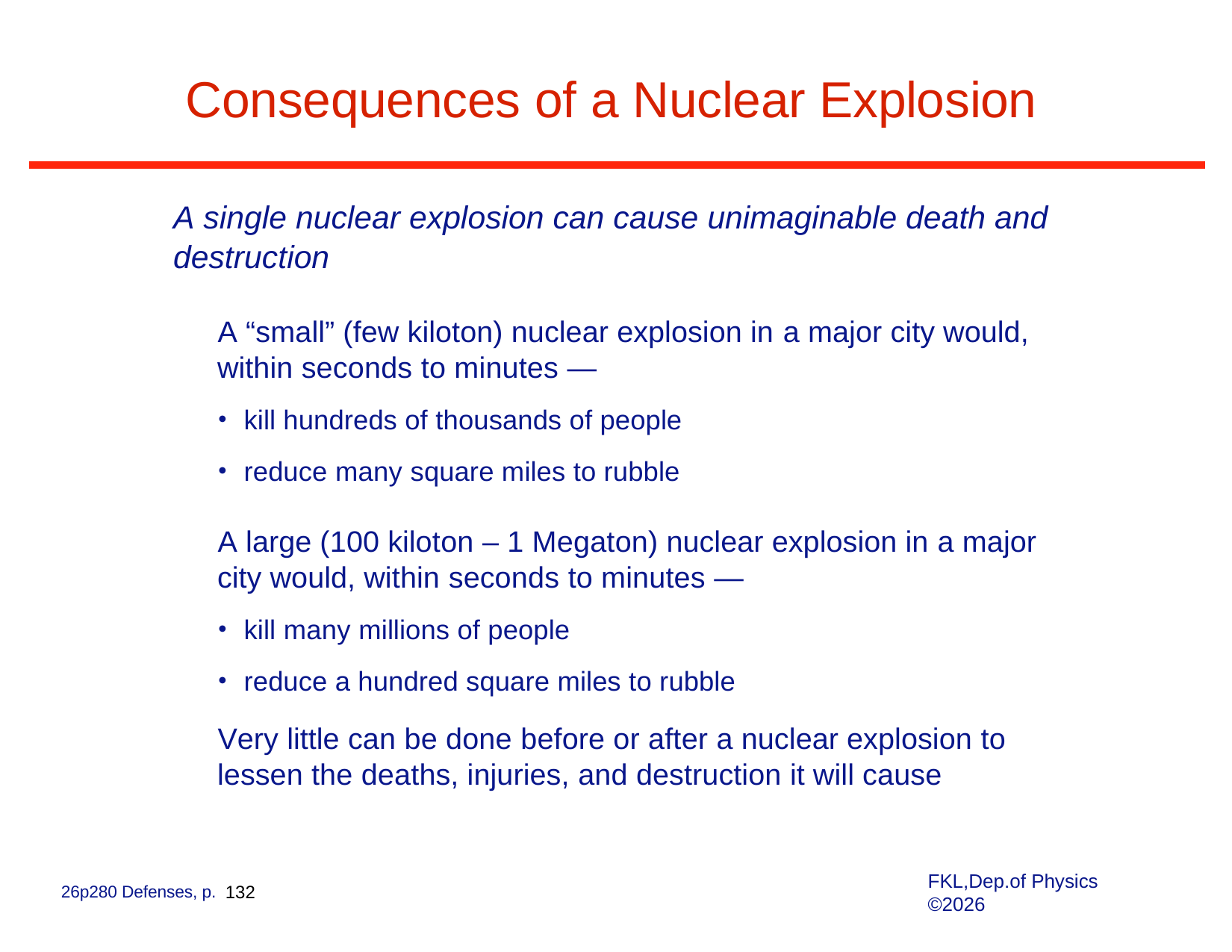

# Consequences of a Nuclear Explosion
A single nuclear explosion can cause unimaginable death and destruction

A “small” (few kiloton) nuclear explosion in a major city would, within seconds to minutes —

kill hundreds of thousands of people

reduce many square miles to rubble

A large (100 kiloton – 1 Megaton) nuclear explosion in a major city would, within seconds to minutes —

kill many millions of people

reduce a hundred square miles to rubble

Very little can be done before or after a nuclear explosion to lessen the deaths, injuries, and destruction it will cause
FKL,Dep.of Physics ©2026
26p280 Defenses, p.  132